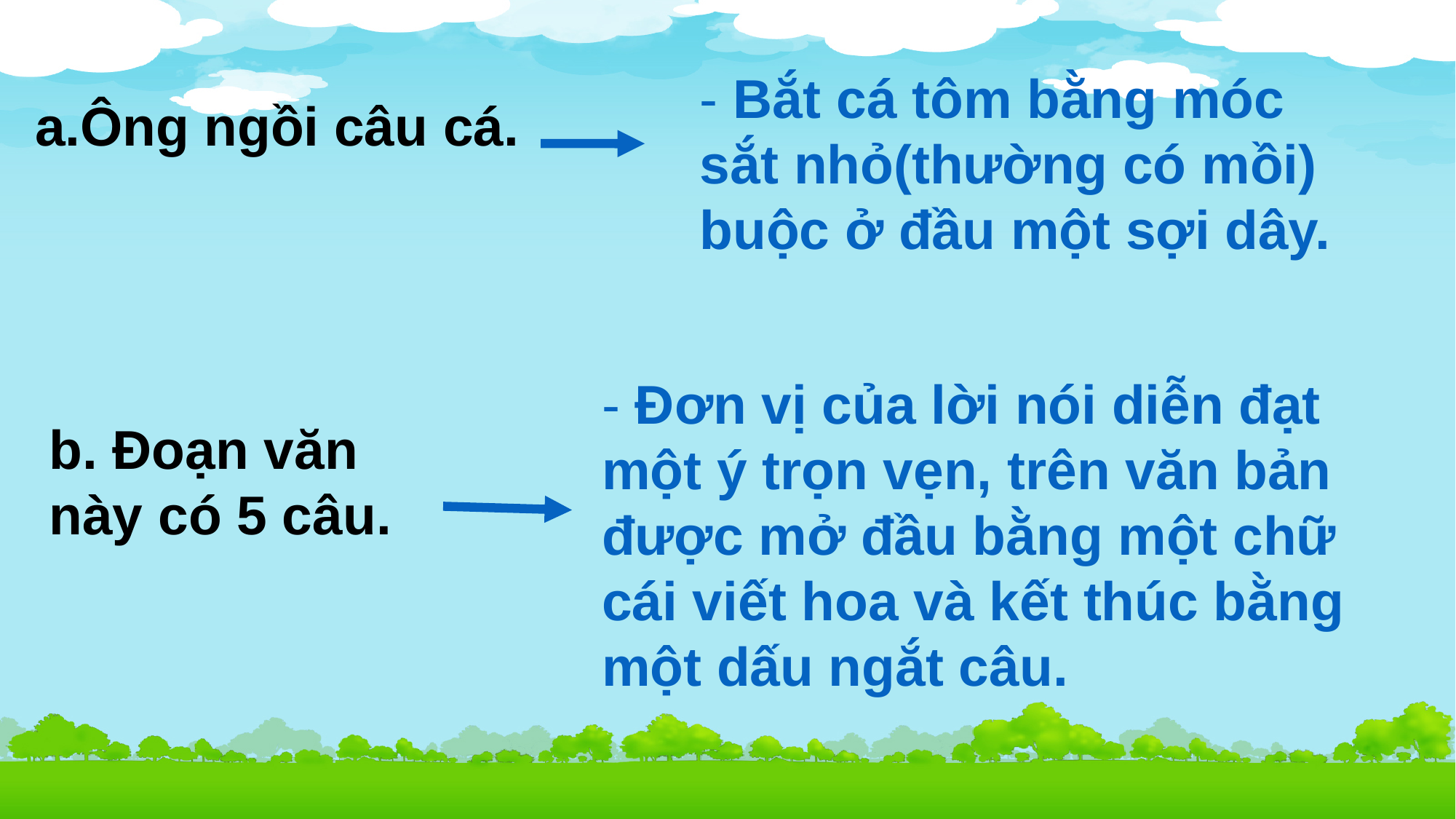

- Bắt cá tôm bằng móc sắt nhỏ(thường có mồi) buộc ở đầu một sợi dây.

Ông ngồi câu cá.

- Đơn vị của lời nói diễn đạt     một ý trọn vẹn, trên văn bản được mở đầu bằng một chữ cái viết hoa và kết thúc bằng một dấu ngắt câu.

b. Đoạn văn này có 5 câu.